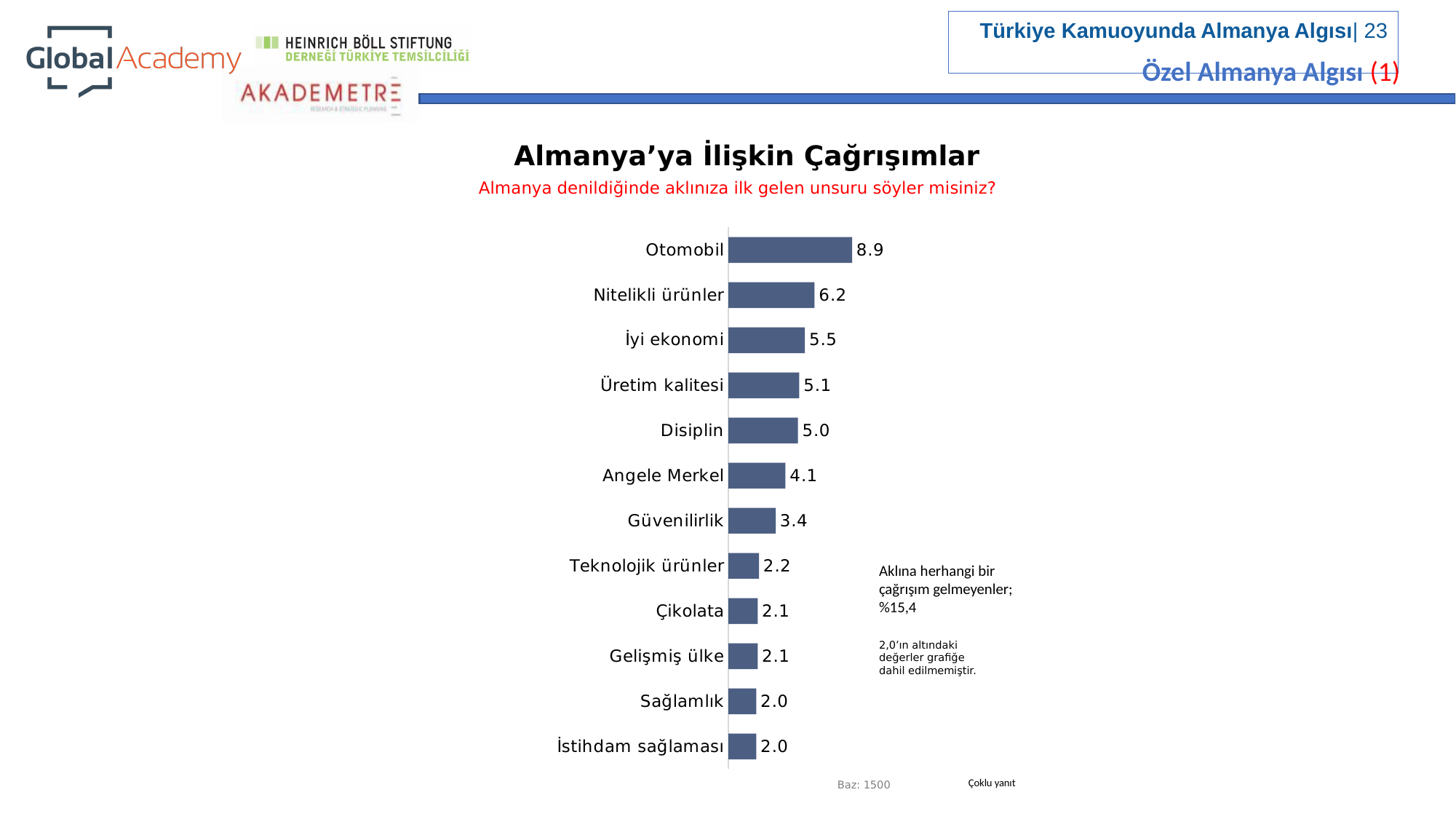

Özel Almanya Algısı (1)
Almanya’ya İlişkin Çağrışımlar
Almanya denildiğinde aklınıza ilk gelen unsuru söyler misiniz?

### Chart

| Category |  |
|---|---|
| Otomobil | 8.9 |
| Nitelikli ürünler | 6.2 |
| İyi ekonomi | 5.5 |
|  Üretim kalitesi | 5.1 |
|  Disiplin | 5.0 |
|  Angele Merkel | 4.1 |
|  Güvenilirlik | 3.4000000000000004 |
|  Teknolojik ürünler | 2.1999999999999997 |
|  Çikolata | 2.1 |
|  Gelişmiş ülke | 2.1 |
|  Sağlamlık | 2.0 |
|  İstihdam sağlaması | 2.0 |
Aklına herhangi bir çağrışım gelmeyenler; %15,4
2,0’ın altındaki değerler grafiğe dahil edilmemiştir.
Çoklu yanıt
Baz: 1500